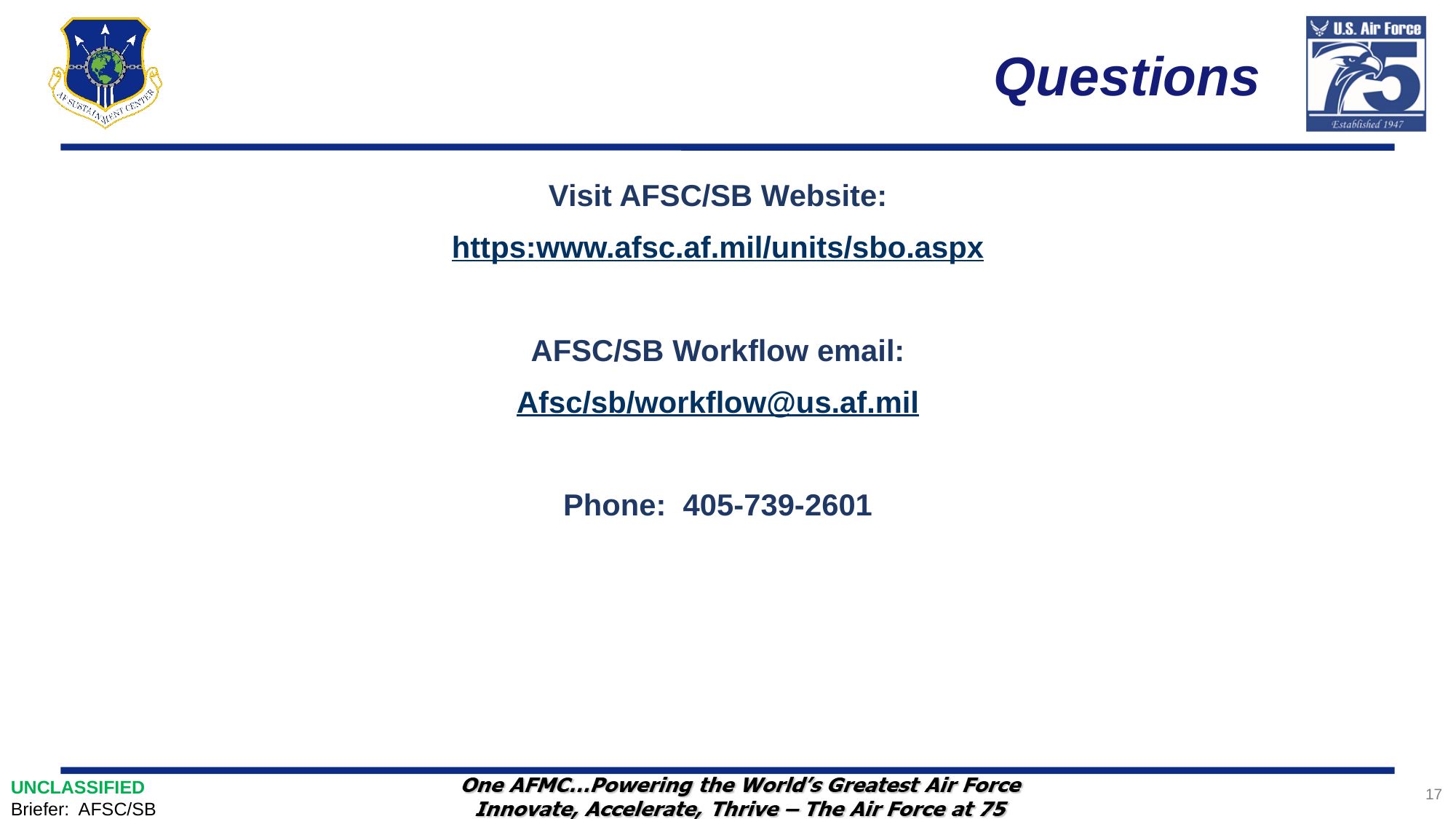

# Questions
Visit AFSC/SB Website:
https:www.afsc.af.mil/units/sbo.aspx

AFSC/SB Workflow email:
Afsc/sb/workflow@us.af.mil

Phone:  405-739-2601

UNCLASSIFIED
Briefer:  AFSC/SB
17